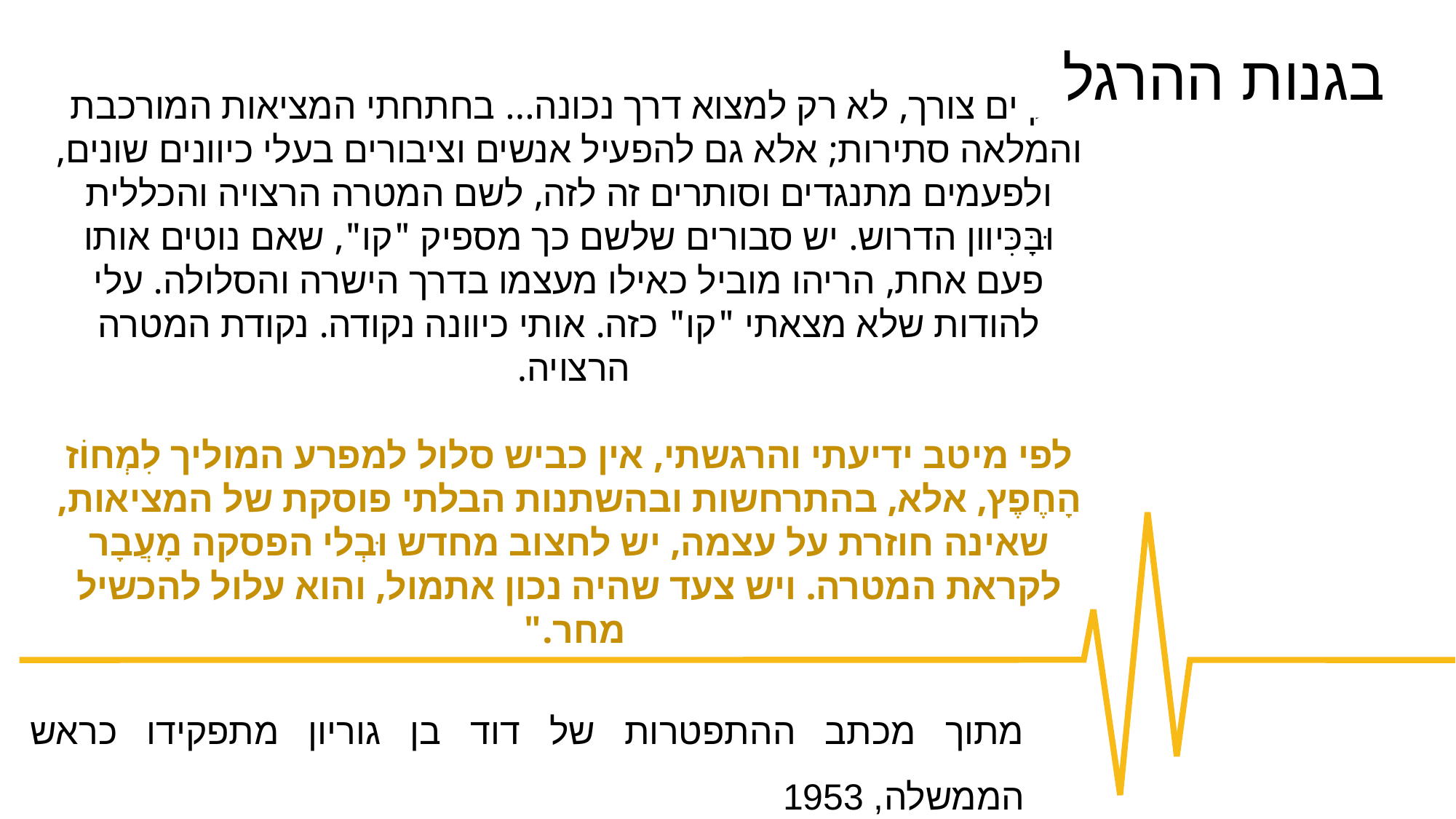

בגנות ההרגל
"קיים צורך, לא רק למצוא דרך נכונה... בחתחתי המציאות המורכבת והמלאה סתירות; אלא גם להפעיל אנשים וציבורים בעלי כיוונים שונים, ולפעמים מתנגדים וסותרים זה לזה, לשם המטרה הרצויה והכללית וּבָּכִּיוון הדרוש. יש סבורים שלשם כך מספיק "קו", שאם נוטים אותו פעם אחת, הריהו מוביל כאילו מעצמו בדרך הישרה והסלולה. עלי להודות שלא מצאתי "קו" כזה. אותי כיוונה נקודה. נקודת המטרה הרצויה.

לפי מיטב ידיעתי והרגשתי, אין כביש סלול למפרע המוליך לִמְחוֹז הָחֶפֶץ, אלא, בהתרחשות ובהשתנות הבלתי פוסקת של המציאות, שאינה חוזרת על עצמה, יש לחצוב מחדש וּבְלי הפסקה מָעֲבָר לקראת המטרה. ויש צעד שהיה נכון אתמול, והוא עלול להכשיל מחר."

מתוך מכתב ההתפטרות של דוד בן גוריון מתפקידו כראש הממשלה, 1953